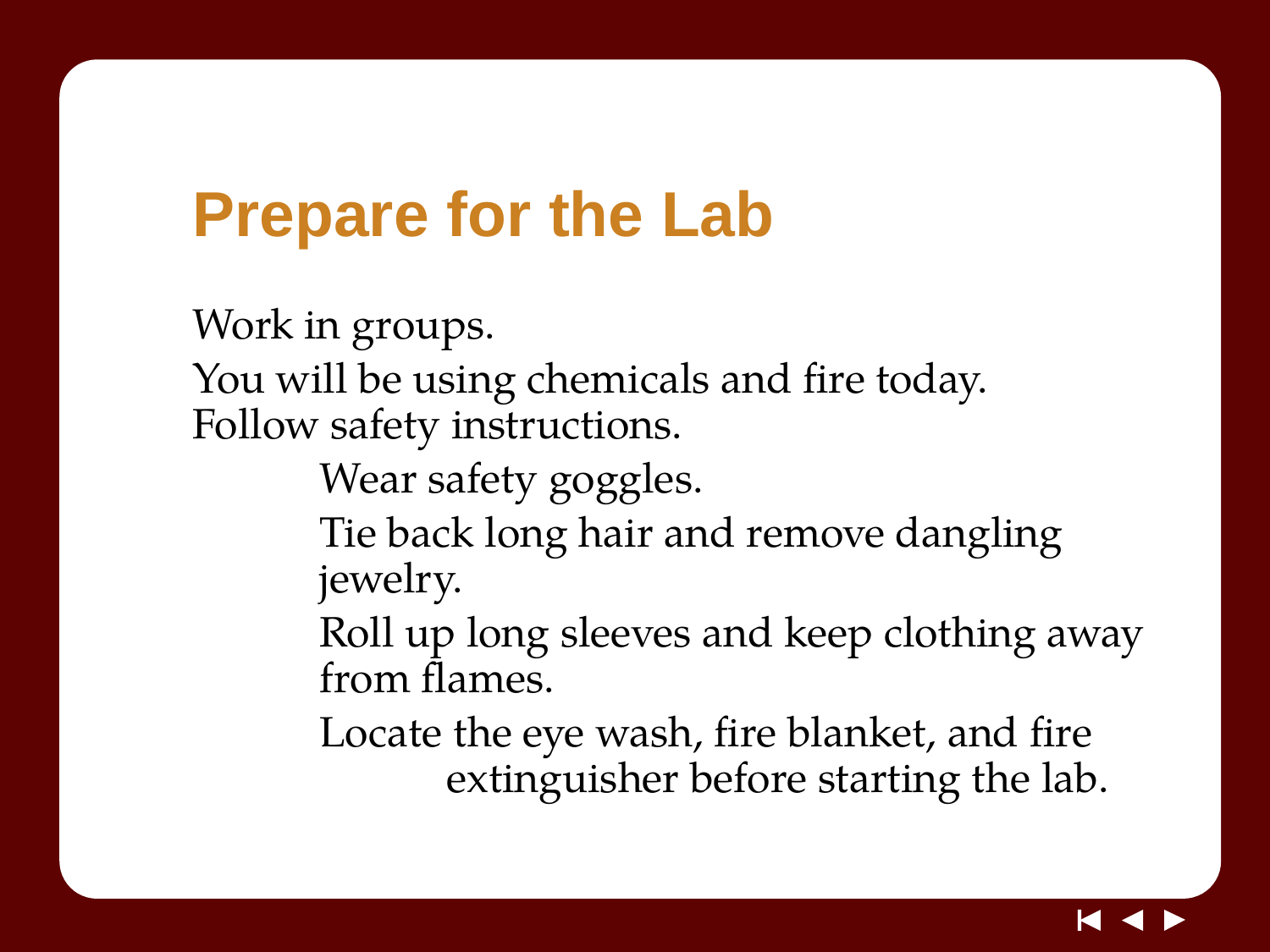

# Prepare for the Lab
Work in groups.
You will be using chemicals and fire today.
Follow safety instructions.
	Wear safety goggles.
	Tie back long hair and remove dangling 		jewelry.
	Roll up long sleeves and keep clothing away 	from flames.
	Locate the eye wash, fire blanket, and fire 		extinguisher before starting the lab.